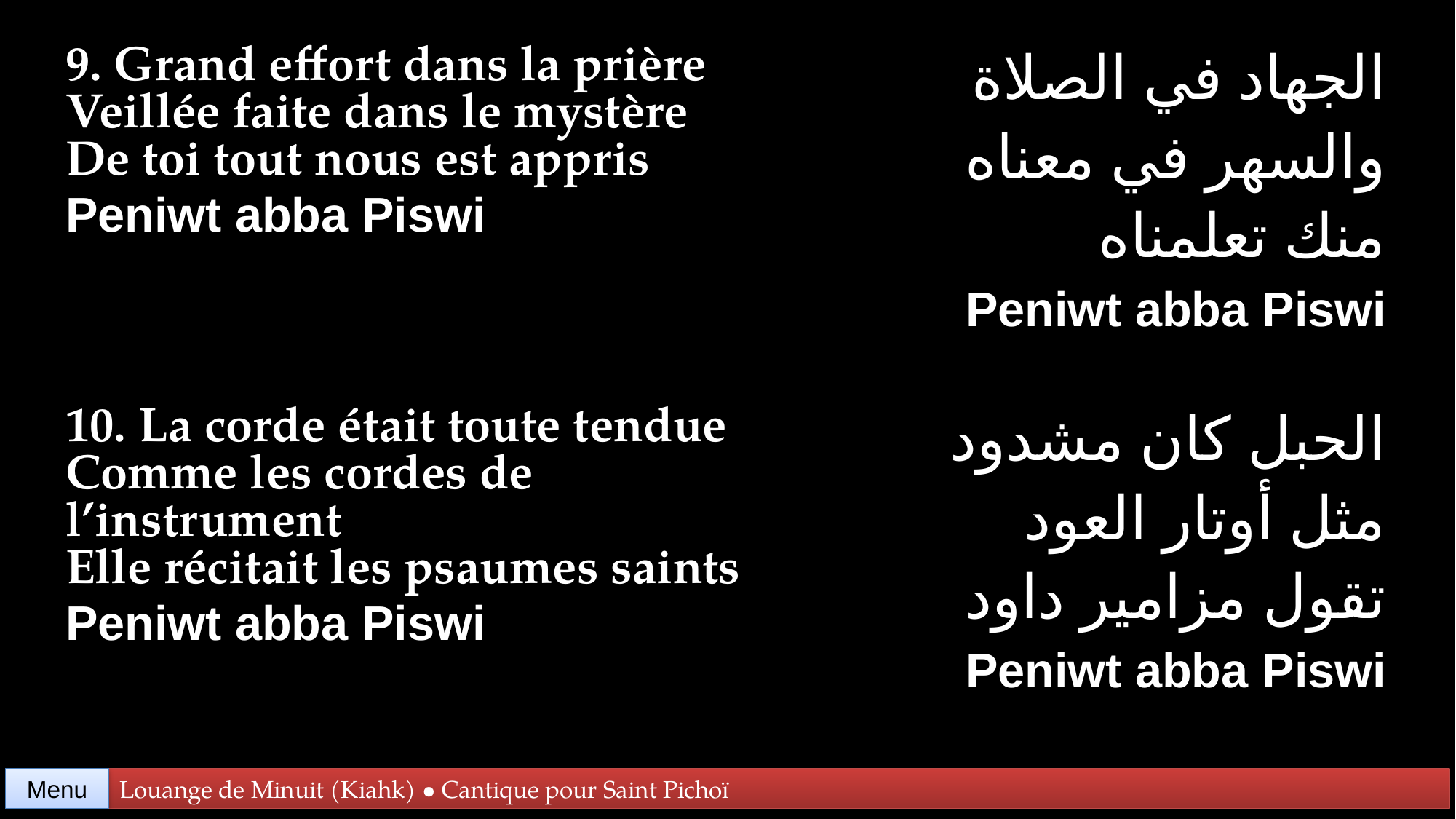

| 9. Grand effort dans la prière Veillée faite dans le mystère De toi tout nous est appris Peniwt abba Piswi | الجهاد في الصلاة والسهر في معناه منك تعلمناه Peniwt abba Piswi |
| --- | --- |
| 10. La corde était toute tendue Comme les cordes de l’instrument Elle récitait les psaumes saints Peniwt abba Piswi | الحبل كان مشدود مثل أوتار العود تقول مزامير داود Peniwt abba Piswi |
Menu
Louange de Minuit (Kiahk) • Cantique pour Saint Pichoï